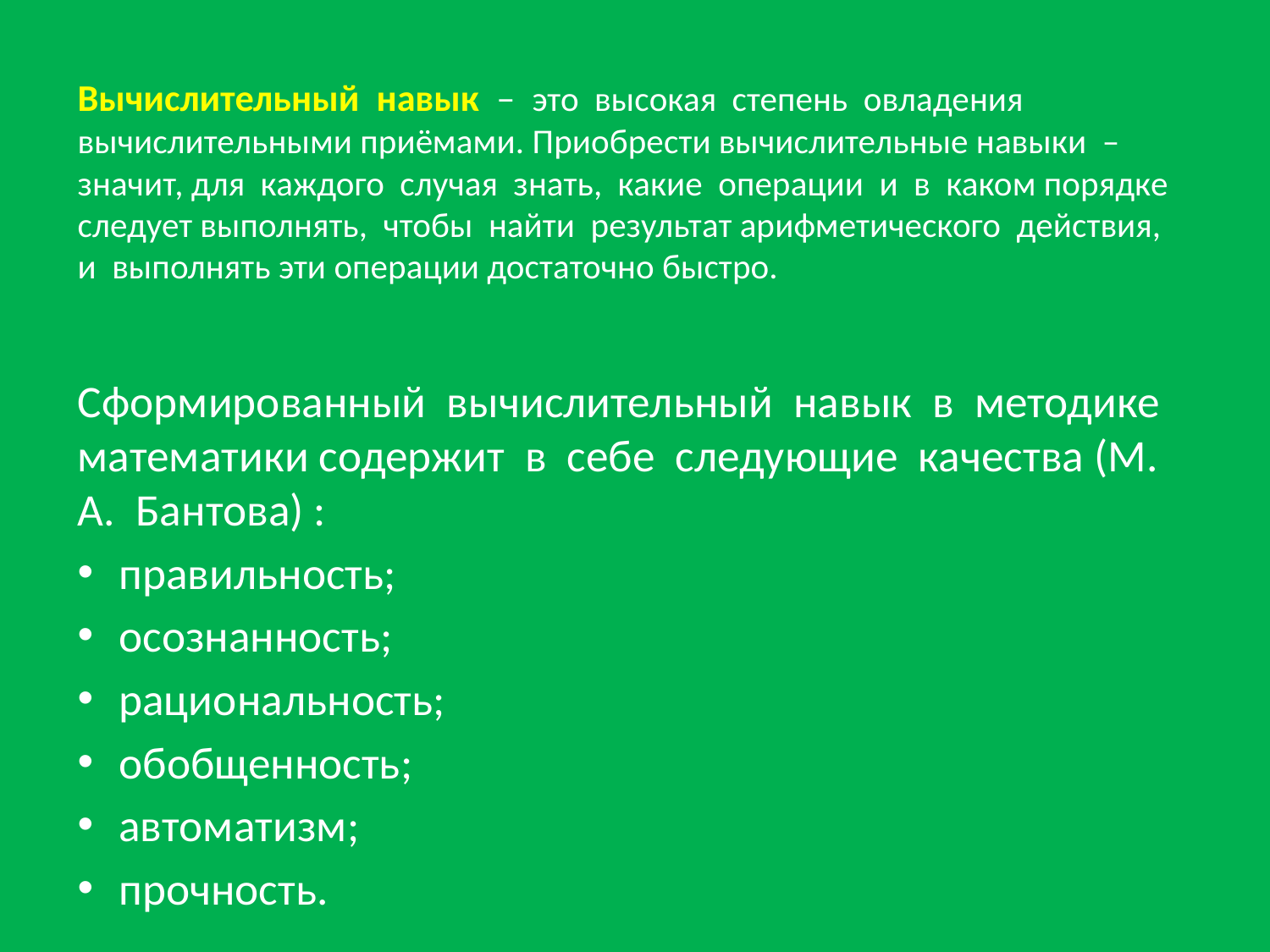

# Вычислительный  навык  –  это  высокая  степень  овладения вычислительными приёмами. Приобрести вычислительные навыки  –  значит, для  каждого  случая  знать,  какие  операции  и  в  каком порядке  следует выполнять,  чтобы  найти  результат арифметического  действия,  и  выполнять эти операции достаточно быстро.
Сформированный  вычислительный  навык  в  методике  математики содержит  в  себе  следующие  качества (М.  А.  Бантова) :
правильность;
осознанность;
рациональность;
обобщенность;
автоматизм;
прочность.